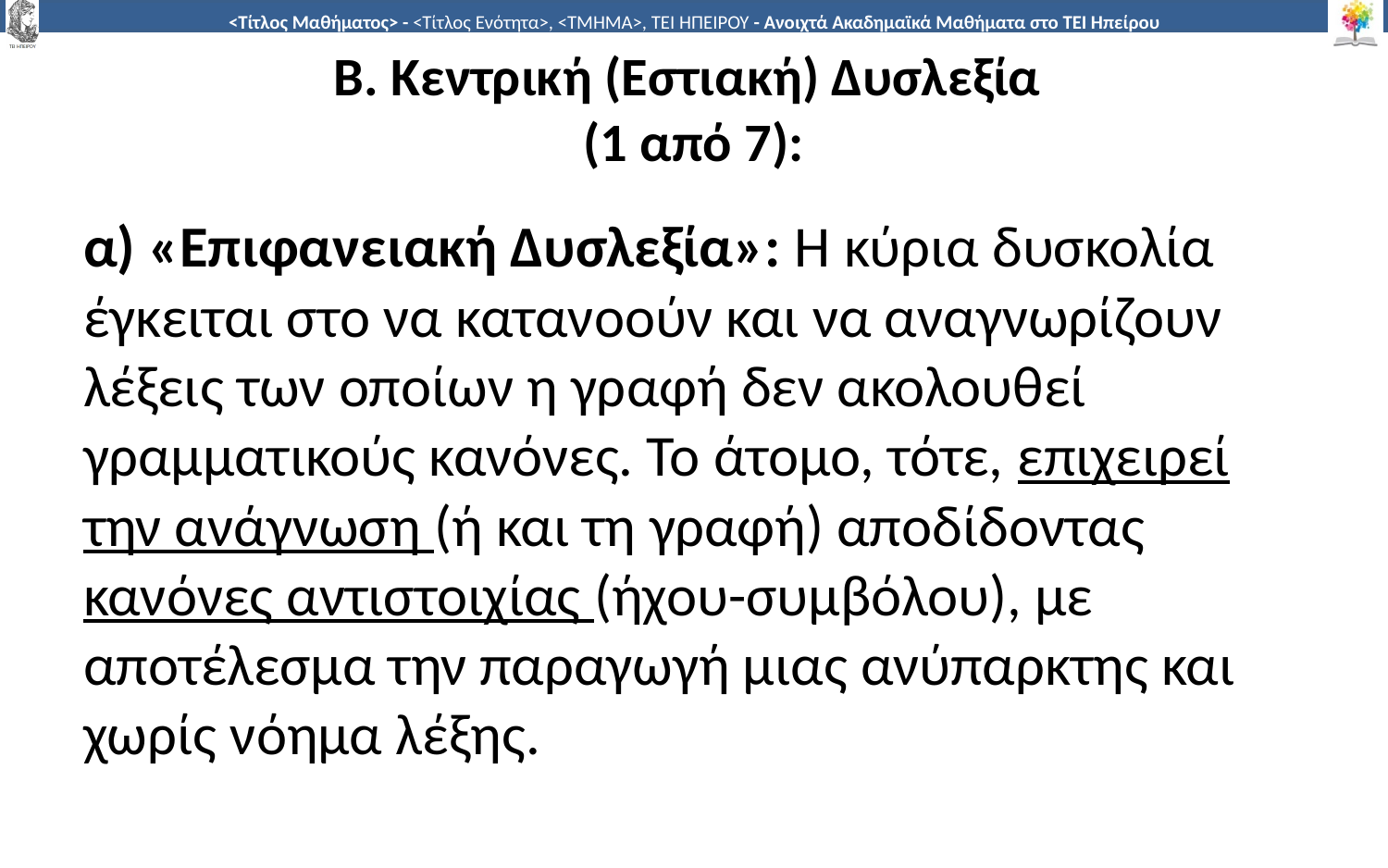

# Β. Κεντρική (Εστιακή) Δυσλεξία (1 από 7):
α) «Επιφανειακή Δυσλεξία»: Η κύρια δυσκολία έγκειται στο να κατανοούν και να αναγνωρίζουν λέξεις των οποίων η γραφή δεν ακολουθεί γραμματικούς κανόνες. Το άτομο, τότε, επιχειρεί την ανάγνωση (ή και τη γραφή) αποδίδοντας κανόνες αντιστοιχίας (ήχου-συμβόλου), με αποτέλεσμα την παραγωγή μιας ανύπαρκτης και χωρίς νόημα λέξης.